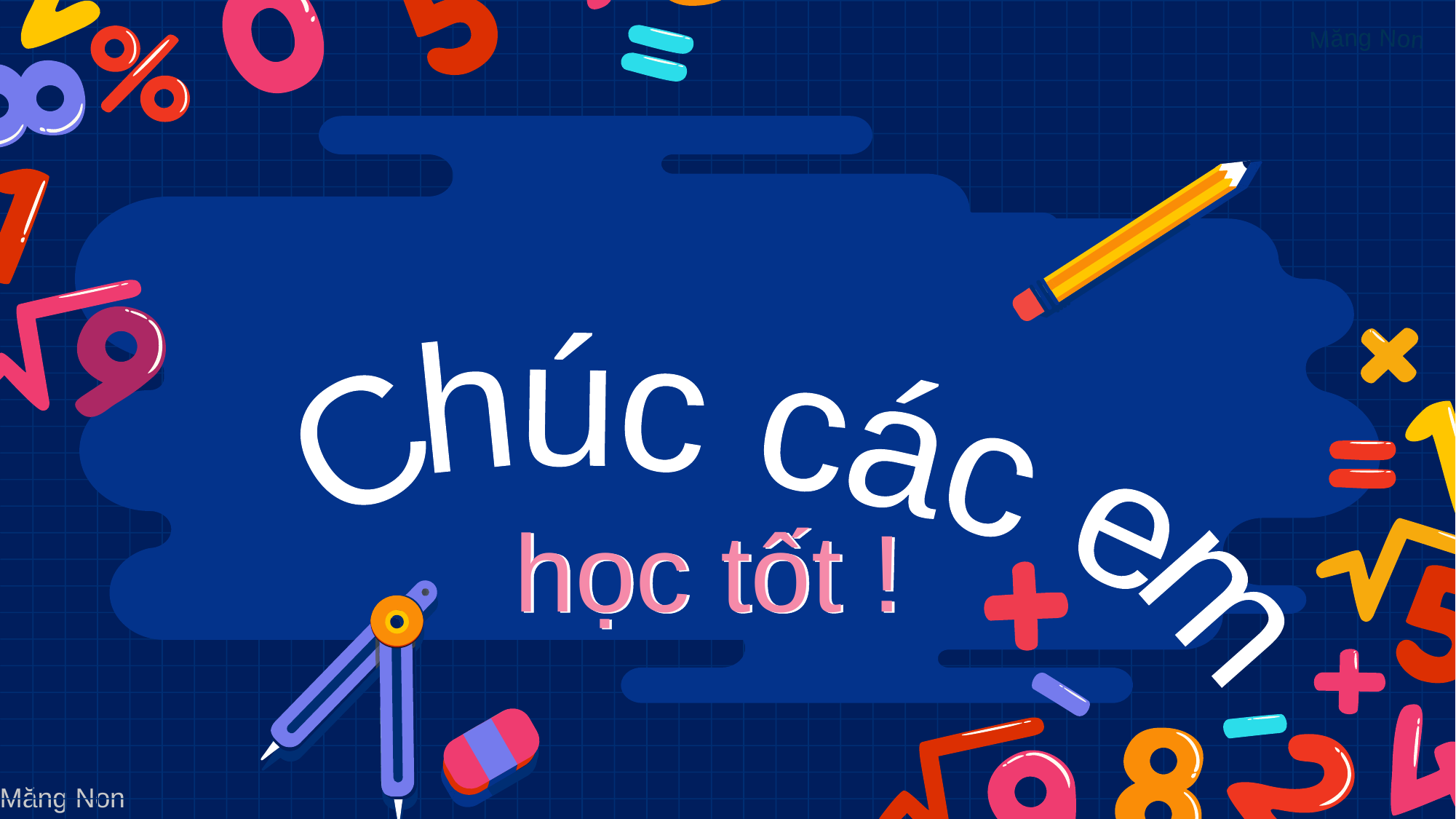

Chúc các em
học tốt !
# học tốt !